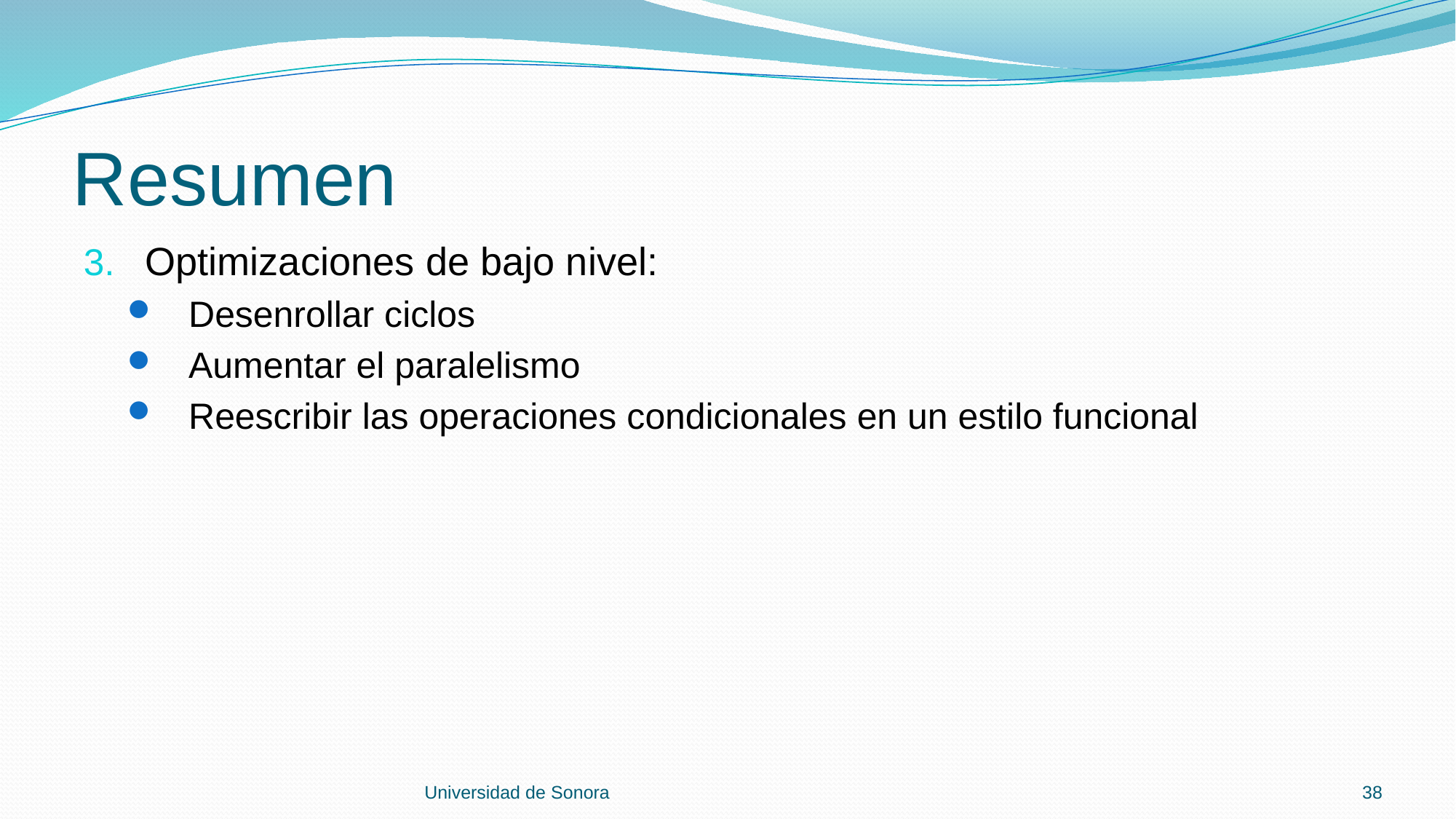

# Resumen
Optimizaciones de bajo nivel:
Desenrollar ciclos
Aumentar el paralelismo
Reescribir las operaciones condicionales en un estilo funcional

Universidad de Sonora
38